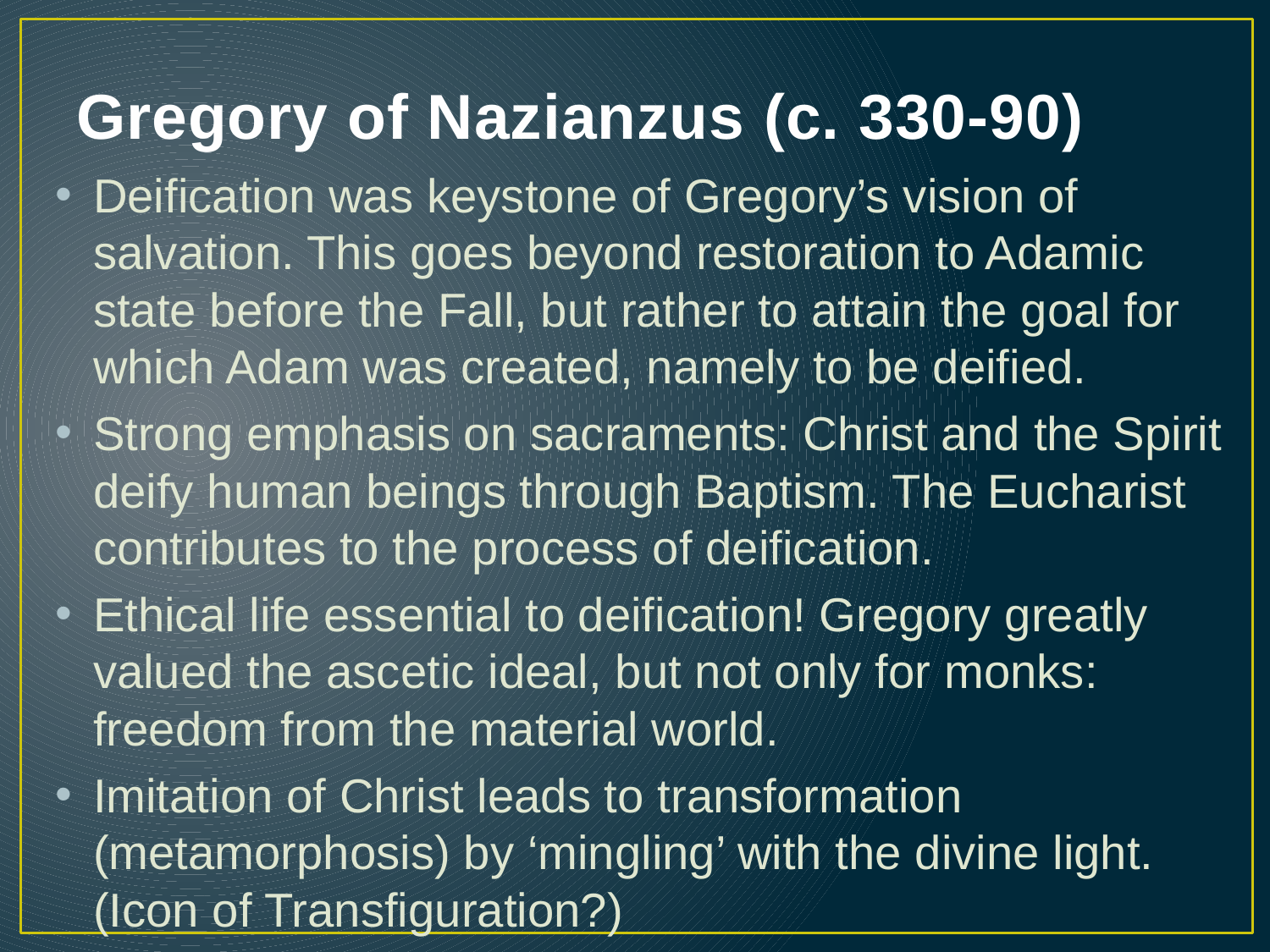

# Gregory of Nazianzus (c. 330-90)
Deification was keystone of Gregory’s vision of salvation. This goes beyond restoration to Adamic state before the Fall, but rather to attain the goal for which Adam was created, namely to be deified.
Strong emphasis on sacraments: Christ and the Spirit deify human beings through Baptism. The Eucharist contributes to the process of deification.
Ethical life essential to deification! Gregory greatly valued the ascetic ideal, but not only for monks: freedom from the material world.
Imitation of Christ leads to transformation (metamorphosis) by ‘mingling’ with the divine light. (Icon of Transfiguration?)